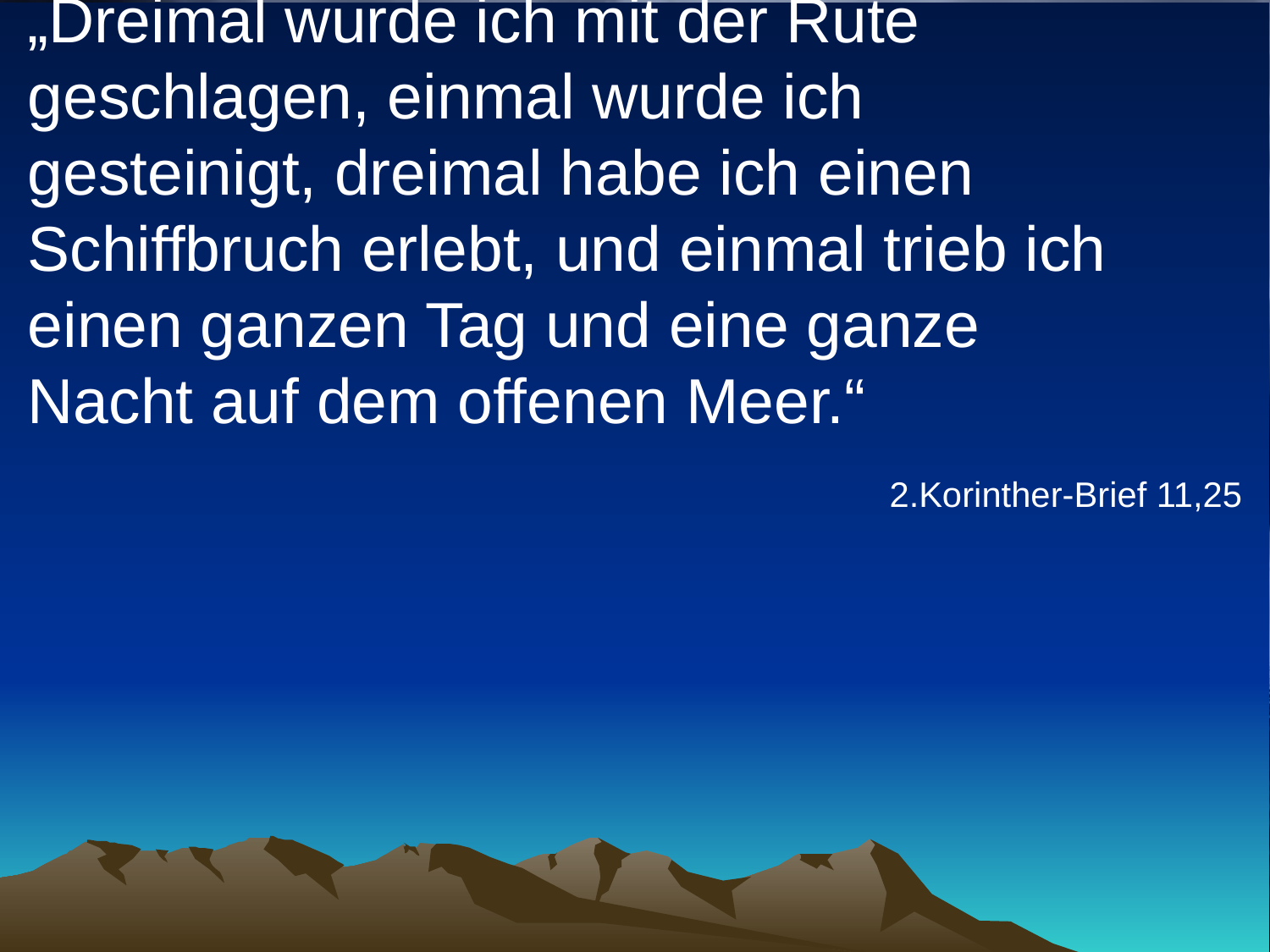

# „Dreimal wurde ich mit der Rute geschlagen, einmal wurde ich gesteinigt, dreimal habe ich einen Schiffbruch erlebt, und einmal trieb ich einen ganzen Tag und eine ganze Nacht auf dem offenen Meer.“
2.Korinther-Brief 11,25